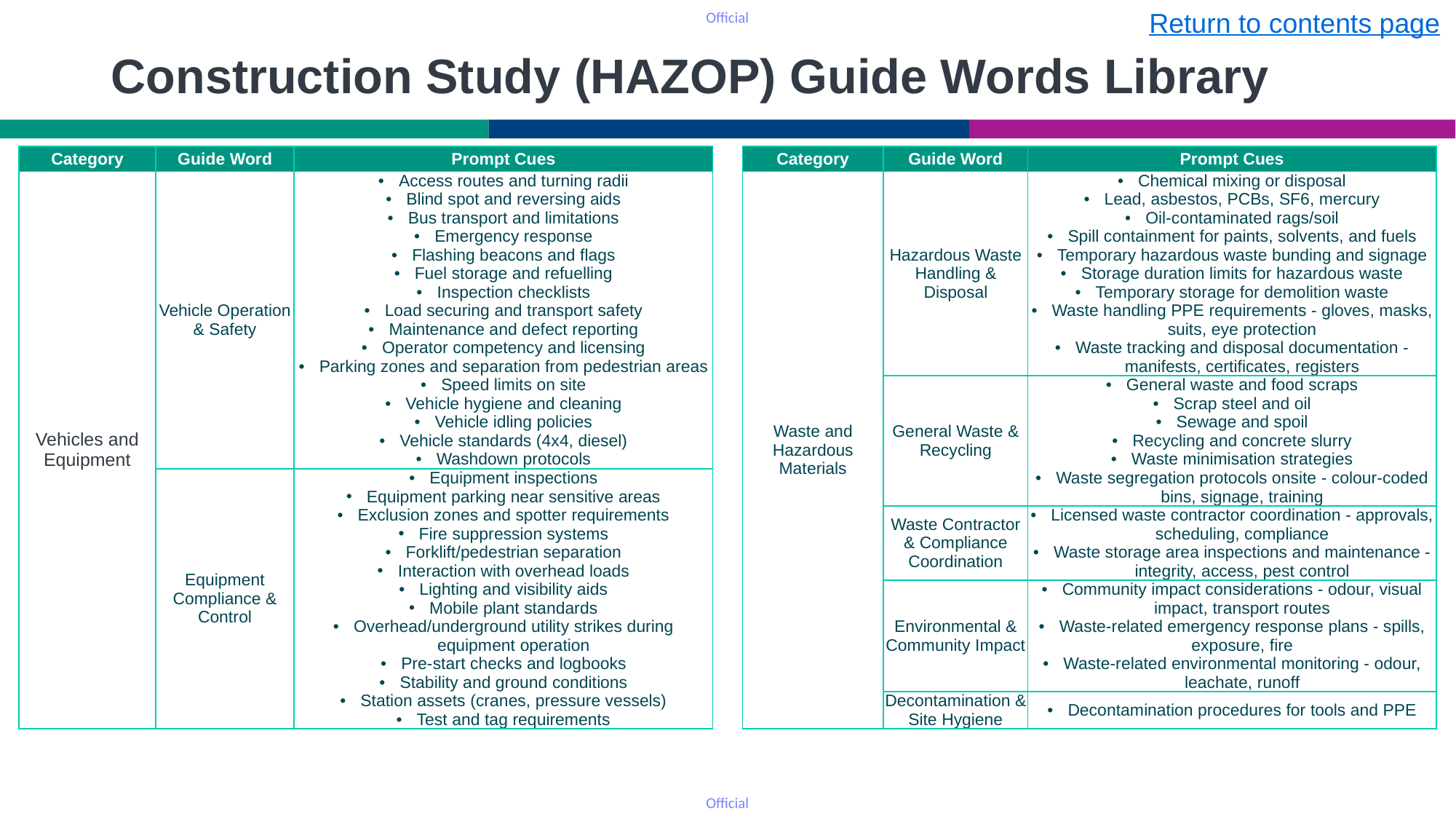

Return to contents page
# Construction Study (HAZOP) Guide Words Library
| Category | Guide Word | Prompt Cues |
| --- | --- | --- |
| Vehicles and Equipment | Vehicle Operation & Safety | Access routes and turning radii Blind spot and reversing aids Bus transport and limitations Emergency response Flashing beacons and flags Fuel storage and refuelling Inspection checklists Load securing and transport safety Maintenance and defect reporting Operator competency and licensing Parking zones and separation from pedestrian areas Speed limits on site Vehicle hygiene and cleaning Vehicle idling policies Vehicle standards (4x4, diesel) Washdown protocols |
|  | Equipment Compliance & Control | Equipment inspections Equipment parking near sensitive areas Exclusion zones and spotter requirements Fire suppression systems Forklift/pedestrian separation Interaction with overhead loads Lighting and visibility aids Mobile plant standards Overhead/underground utility strikes during equipment operation Pre-start checks and logbooks Stability and ground conditions Station assets (cranes, pressure vessels) Test and tag requirements |
| Category | Guide Word | Prompt Cues |
| --- | --- | --- |
| Waste and Hazardous Materials | Hazardous Waste Handling & Disposal | Chemical mixing or disposal Lead, asbestos, PCBs, SF6, mercury Oil-contaminated rags/soil Spill containment for paints, solvents, and fuels Temporary hazardous waste bunding and signage Storage duration limits for hazardous waste Temporary storage for demolition waste Waste handling PPE requirements - gloves, masks, suits, eye protection Waste tracking and disposal documentation - manifests, certificates, registers |
|  | General Waste & Recycling | General waste and food scraps Scrap steel and oil Sewage and spoil Recycling and concrete slurry Waste minimisation strategies Waste segregation protocols onsite - colour-coded bins, signage, training |
|  | Waste Contractor & Compliance Coordination | Licensed waste contractor coordination - approvals, scheduling, compliance Waste storage area inspections and maintenance - integrity, access, pest control |
|  | Environmental & Community Impact | Community impact considerations - odour, visual impact, transport routes Waste-related emergency response plans - spills, exposure, fire Waste-related environmental monitoring - odour, leachate, runoff |
|  | Decontamination & Site Hygiene | Decontamination procedures for tools and PPE |